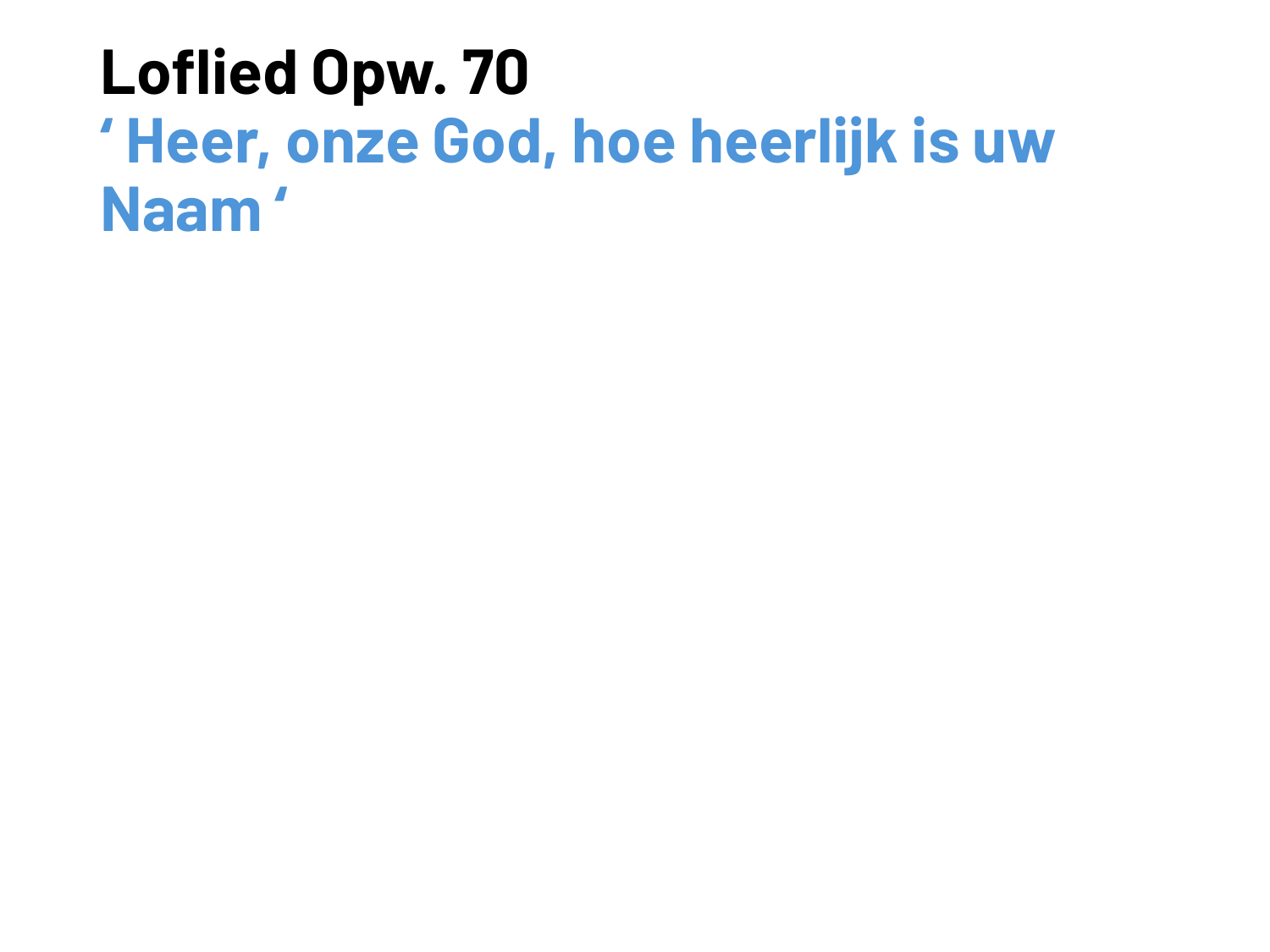

# Loflied Opw. 70 ‘ Heer, onze God, hoe heerlijk is uw Naam ‘